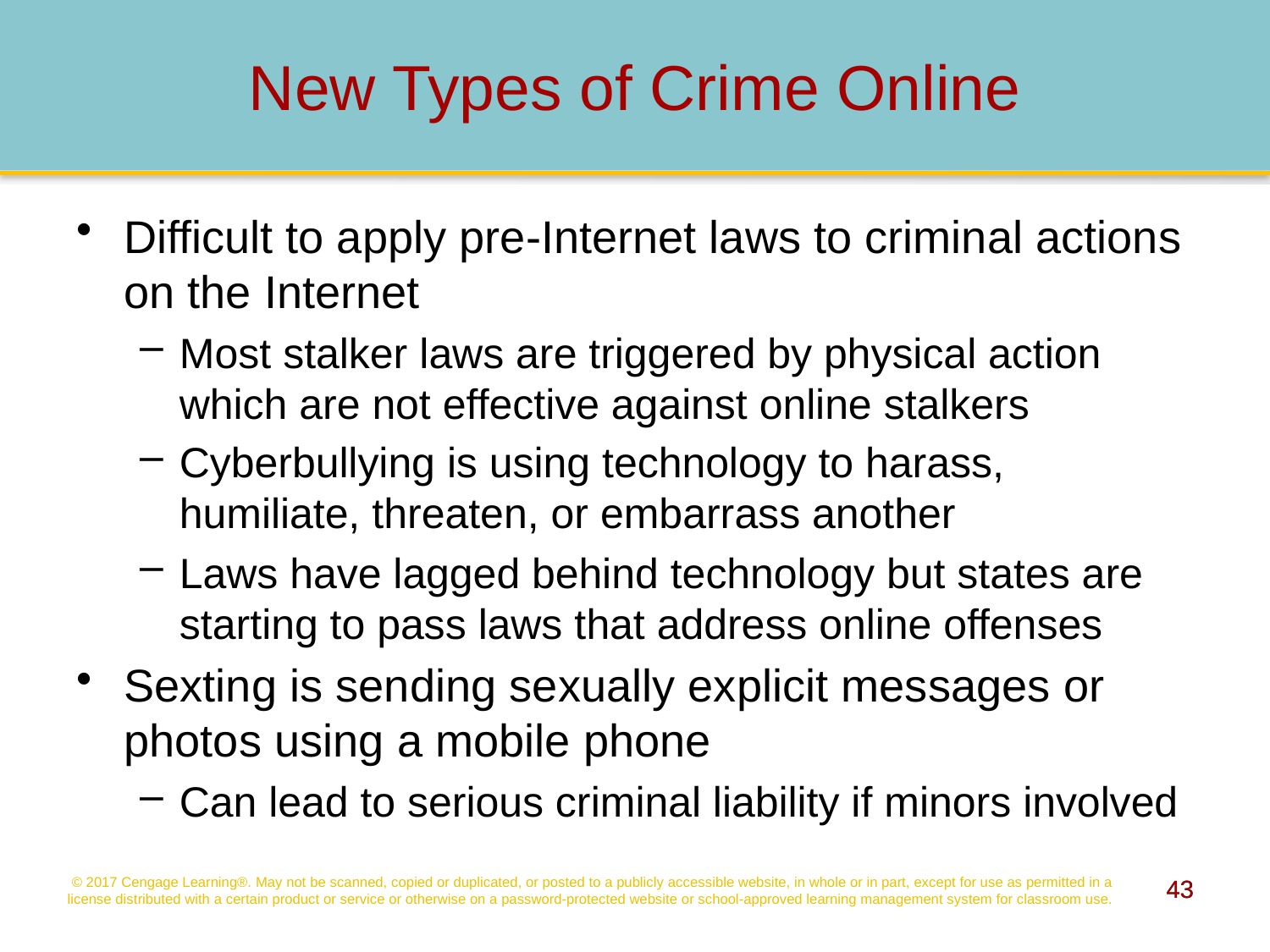

# New Types of Crime Online
Difficult to apply pre-Internet laws to criminal actions on the Internet
Most stalker laws are triggered by physical action which are not effective against online stalkers
Cyberbullying is using technology to harass, humiliate, threaten, or embarrass another
Laws have lagged behind technology but states are starting to pass laws that address online offenses
Sexting is sending sexually explicit messages or photos using a mobile phone
Can lead to serious criminal liability if minors involved
© 2017 Cengage Learning®. May not be scanned, copied or duplicated, or posted to a publicly accessible website, in whole or in part, except for use as permitted in a license distributed with a certain product or service or otherwise on a password-protected website or school-approved learning management system for classroom use.
43
43